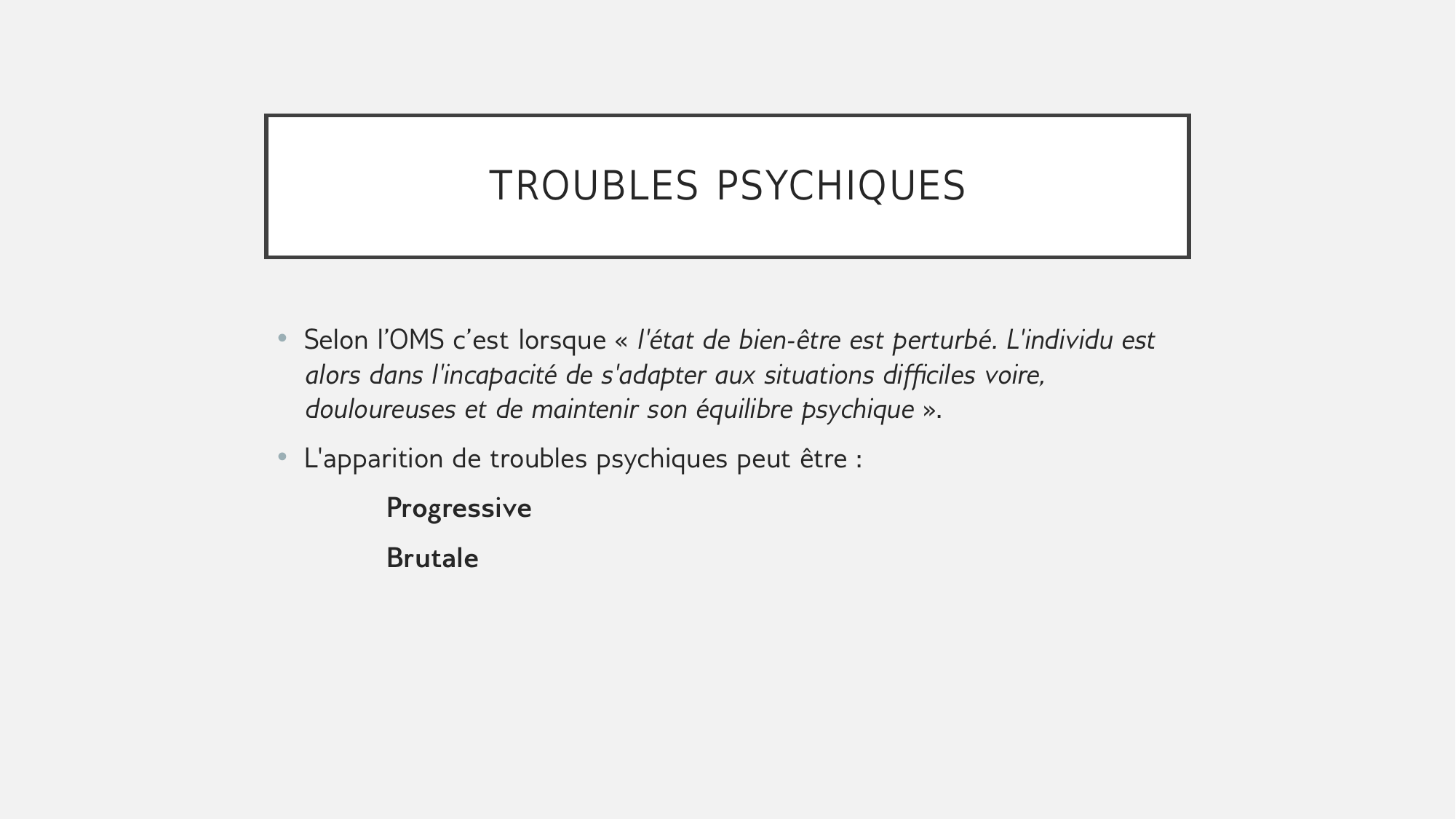

# Troubles psychiques
Selon l’OMS c’est lorsque « l'état de bien-être est perturbé. L'individu est alors dans l'incapacité de s'adapter aux situations difficiles voire, douloureuses et de maintenir son équilibre psychique ».
L'apparition de troubles psychiques peut être :
	Progressive
	Brutale